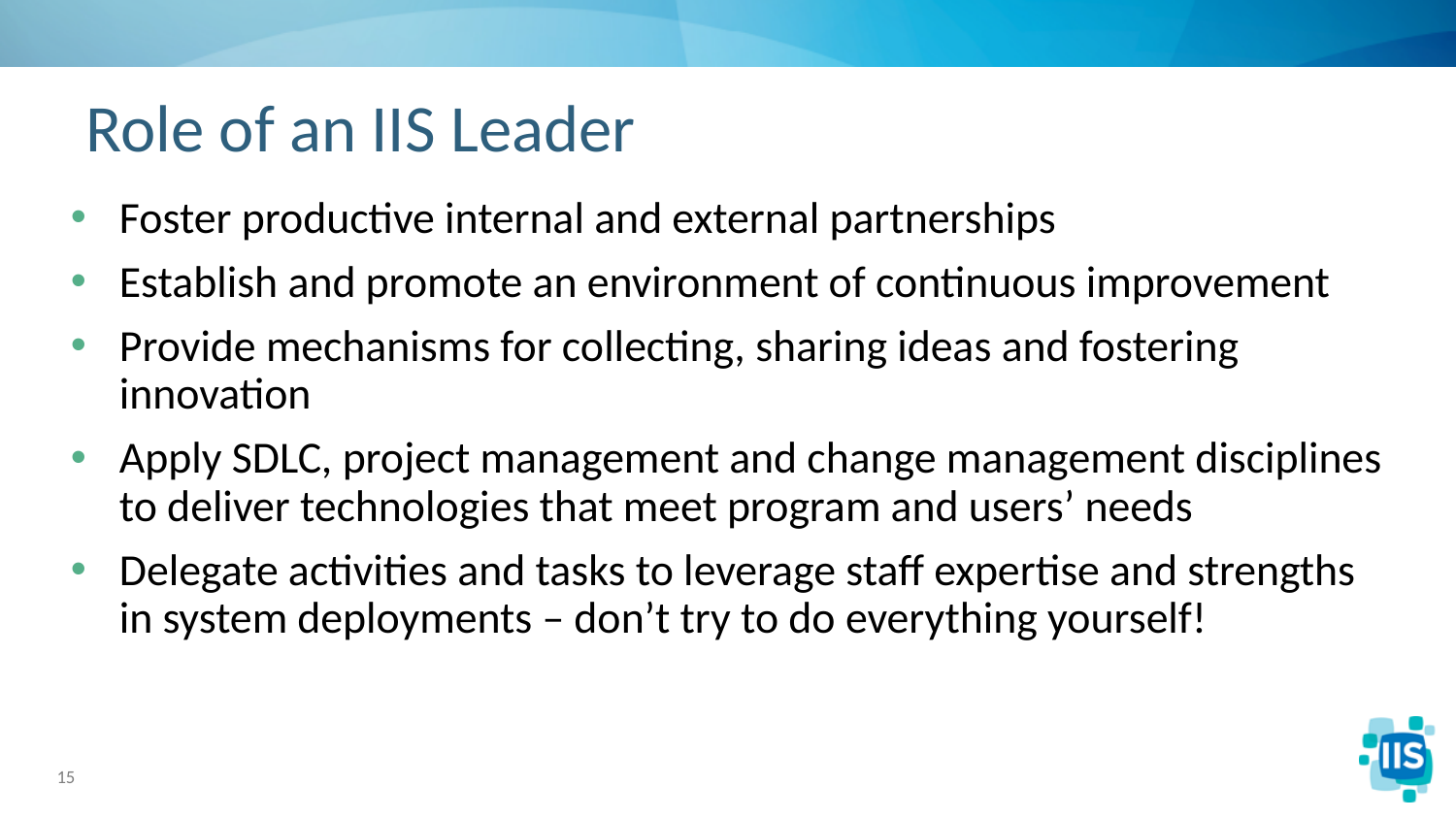

# Role of an IIS Leader
Foster productive internal and external partnerships
Establish and promote an environment of continuous improvement
Provide mechanisms for collecting, sharing ideas and fostering innovation
Apply SDLC, project management and change management disciplines to deliver technologies that meet program and users’ needs
Delegate activities and tasks to leverage staff expertise and strengths in system deployments – don’t try to do everything yourself!